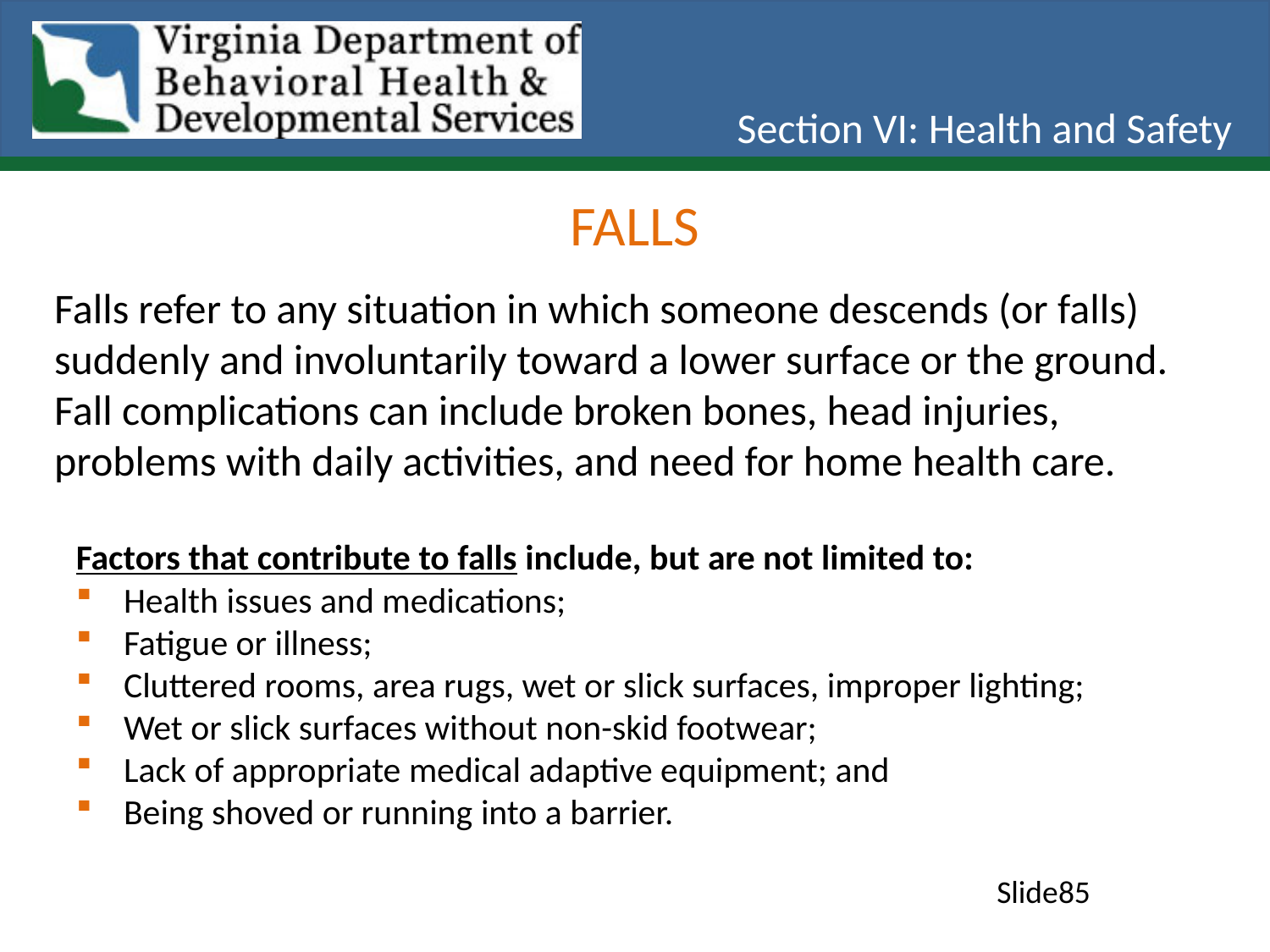

Section VI: Health and Safety
Falls
Falls refer to any situation in which someone descends (or falls) suddenly and involuntarily toward a lower surface or the ground. Fall complications can include broken bones, head injuries, problems with daily activities, and need for home health care.
Factors that contribute to falls include, but are not limited to:
Health issues and medications;
Fatigue or illness;
Cluttered rooms, area rugs, wet or slick surfaces, improper lighting;
Wet or slick surfaces without non-skid footwear;
Lack of appropriate medical adaptive equipment; and
Being shoved or running into a barrier.